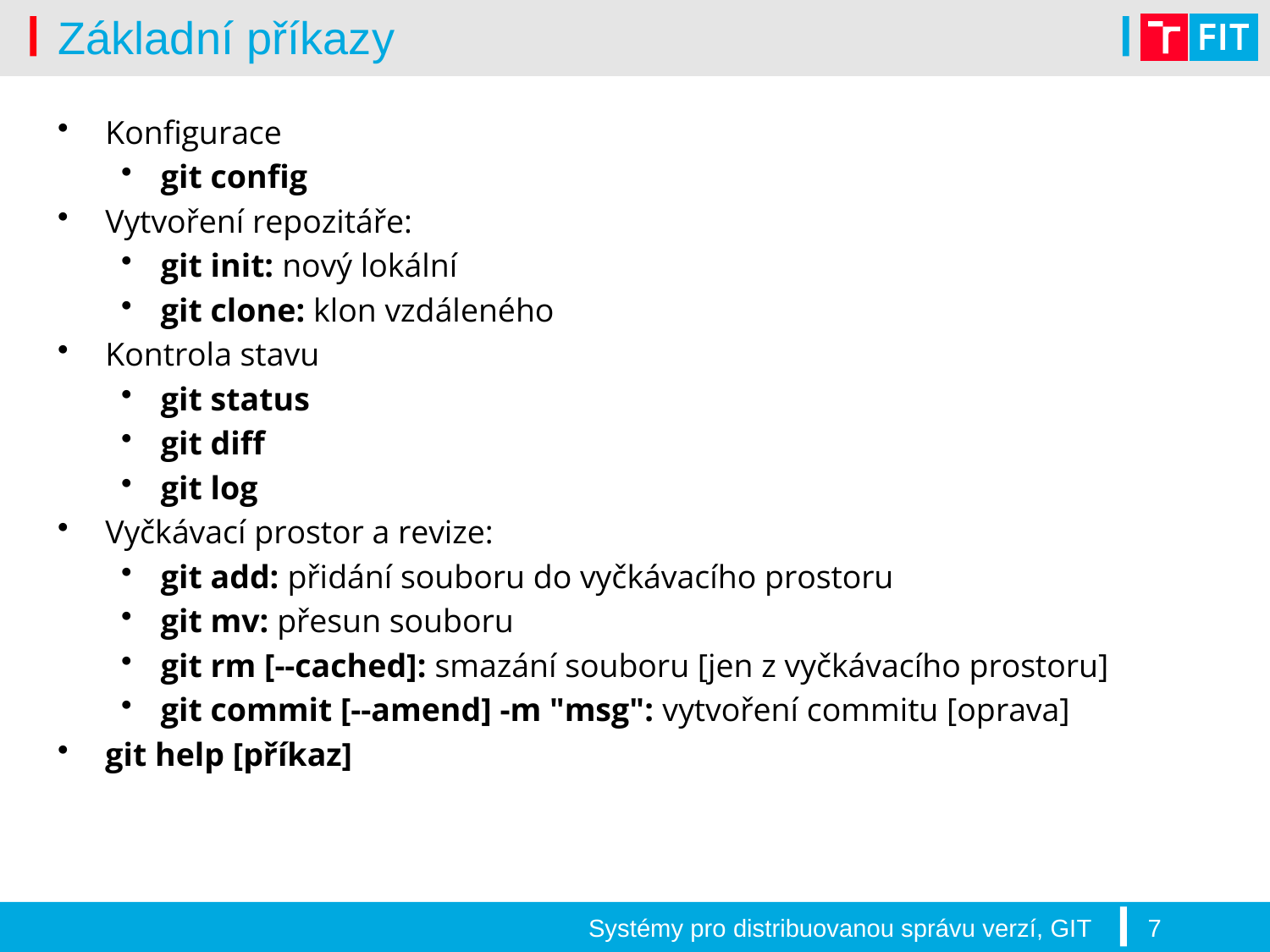

# Základní příkazy
Konfigurace
git config
Vytvoření repozitáře:
git init: nový lokální
git clone: klon vzdáleného
Kontrola stavu
git status
git diff
git log
Vyčkávací prostor a revize:
git add: přidání souboru do vyčkávacího prostoru
git mv: přesun souboru
git rm [--cached]: smazání souboru [jen z vyčkávacího prostoru]
git commit [--amend] -m "msg": vytvoření commitu [oprava]
git help [příkaz]
Systémy pro distribuovanou správu verzí, GIT
7